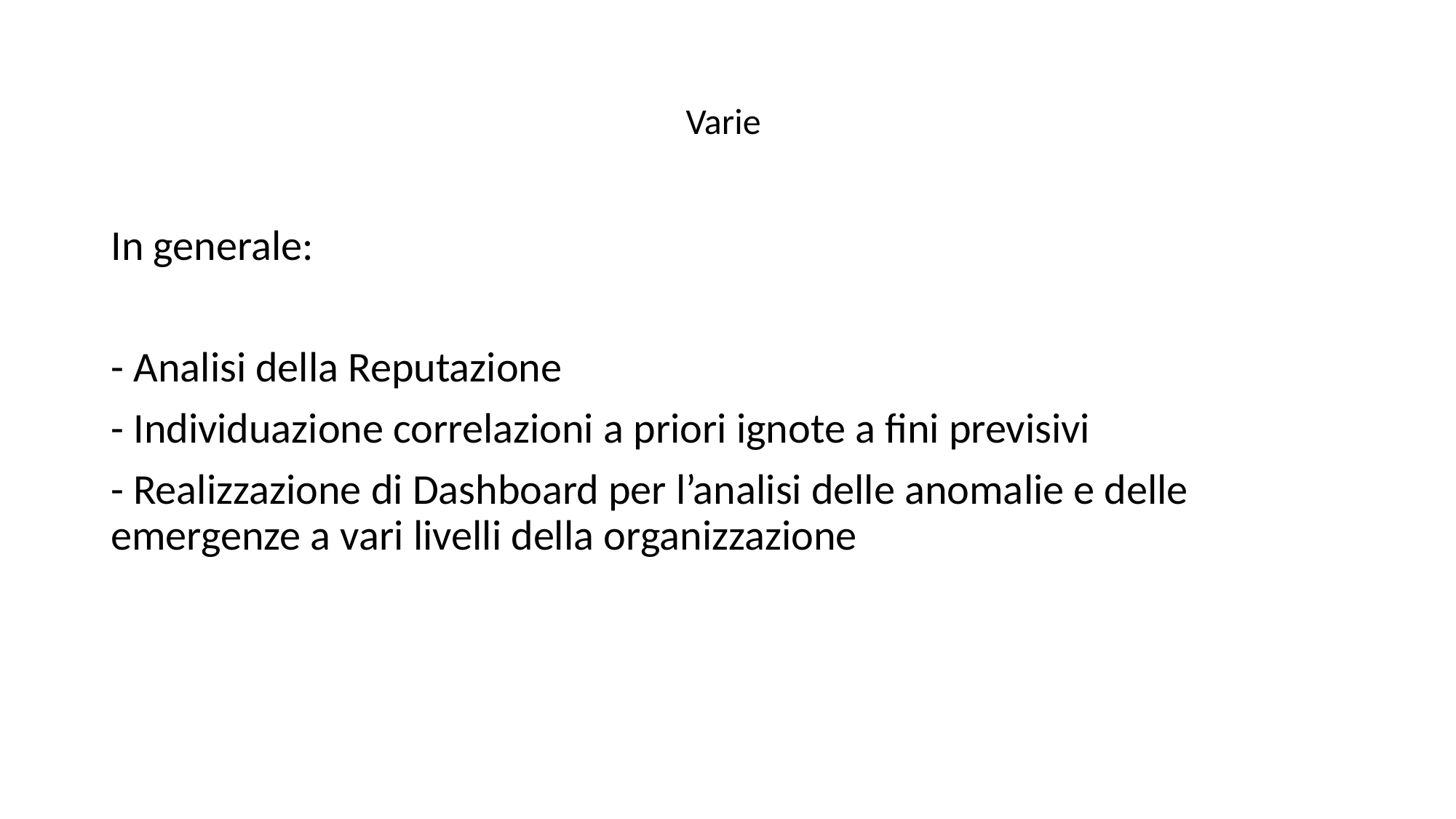

# Varie
In generale:

- Analisi della Reputazione
- Individuazione correlazioni a priori ignote a fini previsivi
- Realizzazione di Dashboard per l’analisi delle anomalie e delle emergenze a vari livelli della organizzazione